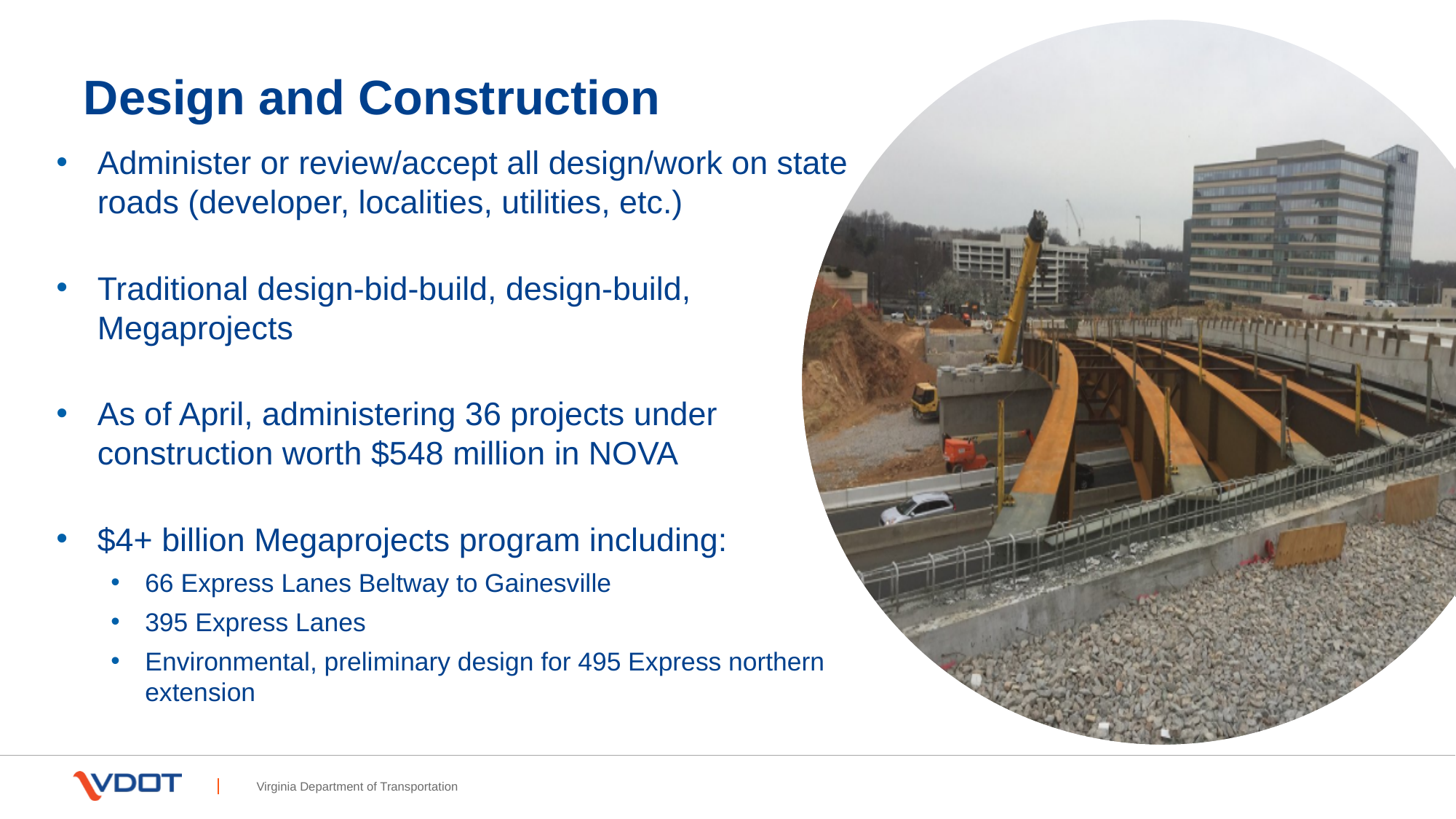

# Design and Construction
Administer or review/accept all design/work on state roads (developer, localities, utilities, etc.)
Traditional design-bid-build, design-build, Megaprojects
As of April, administering 36 projects under construction worth $548 million in NOVA
$4+ billion Megaprojects program including:
66 Express Lanes Beltway to Gainesville
395 Express Lanes
Environmental, preliminary design for 495 Express northern extension

Virginia Department of Transportation